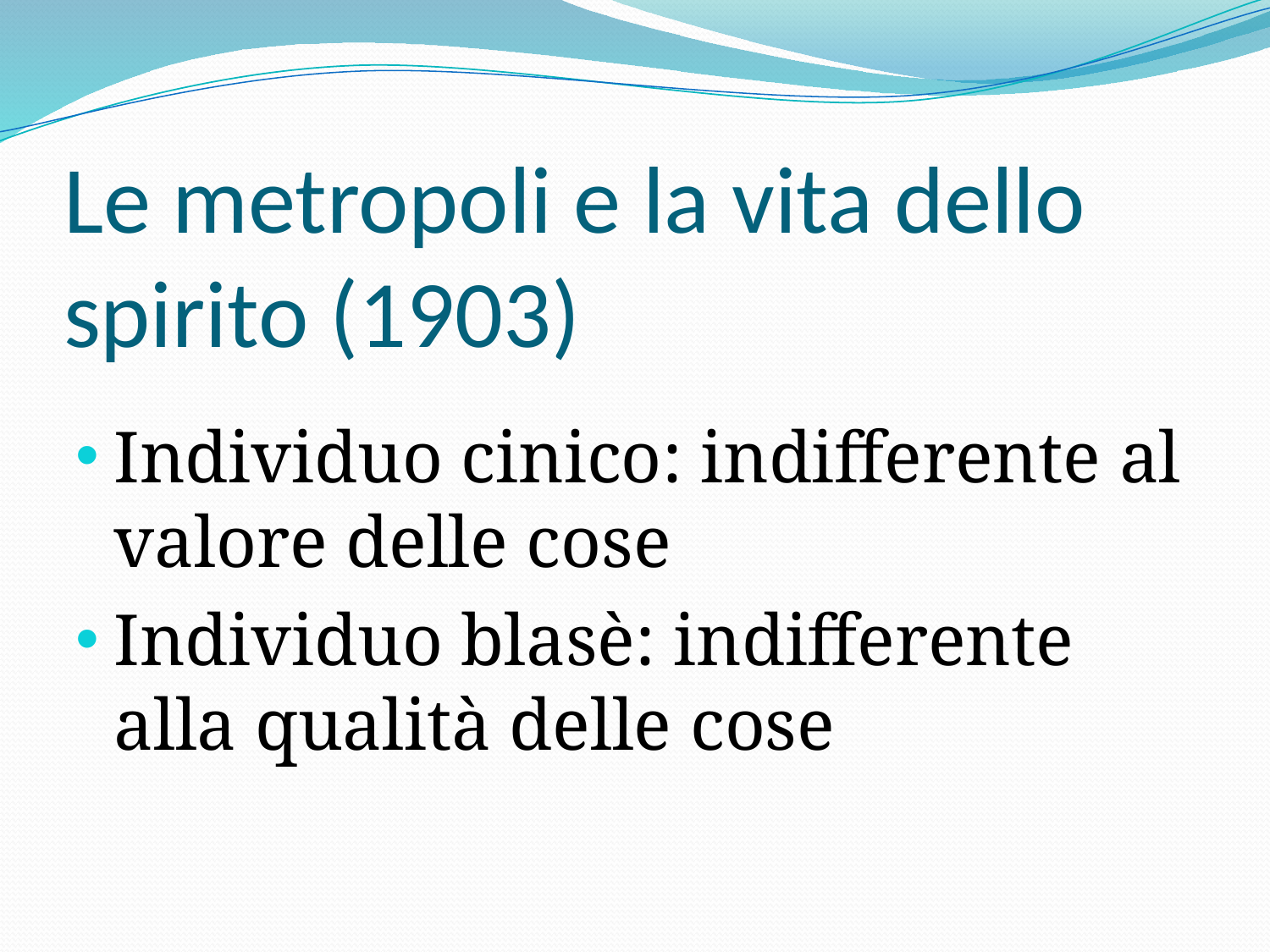

# Le metropoli e la vita dello spirito (1903)
Individuo cinico: indifferente al valore delle cose
Individuo blasè: indifferente alla qualità delle cose